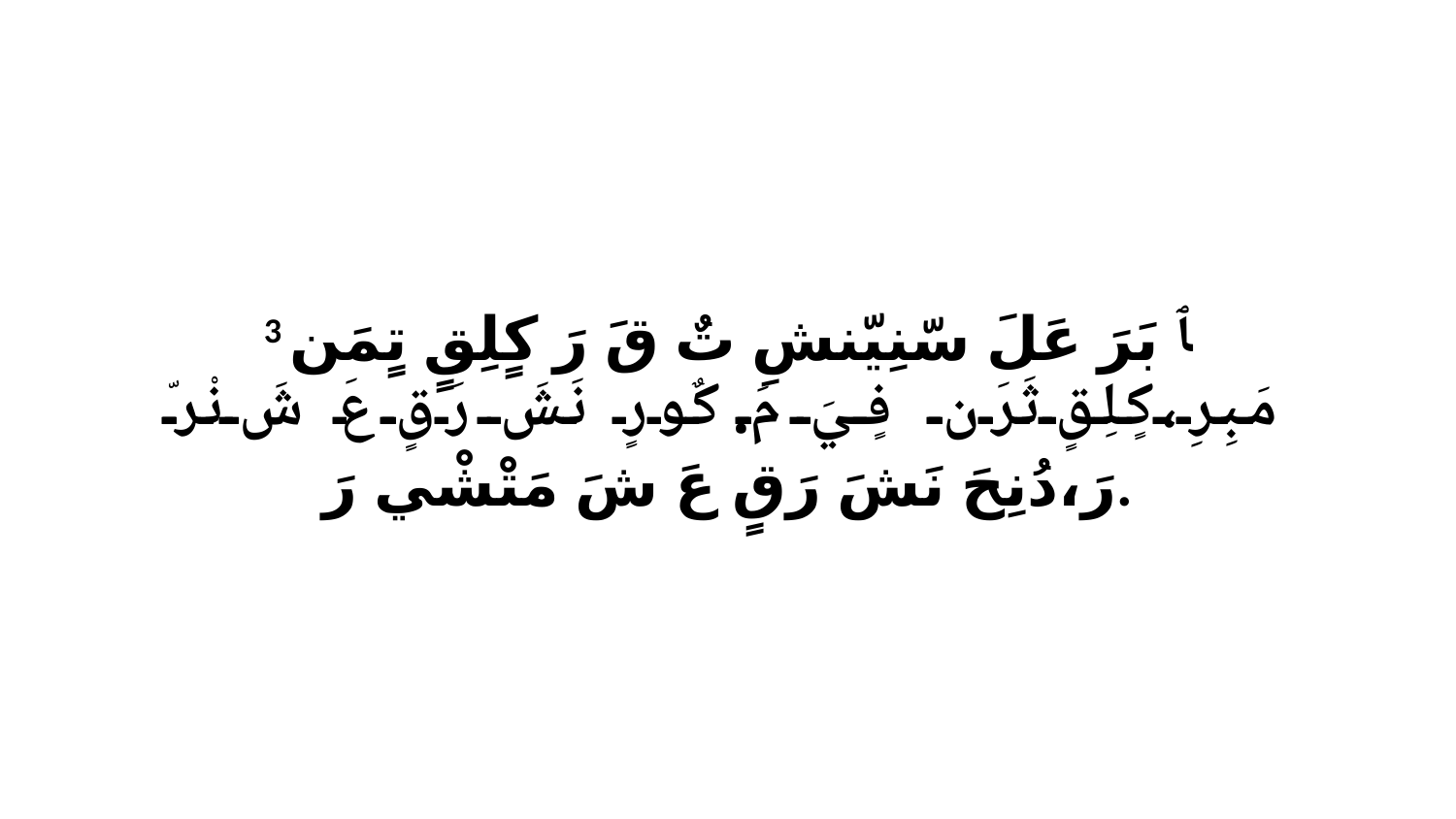

3 ﭑ بَرَ عَلَ سّنِيّنشِ تٌ قَ رَ كٍلِقٍ تٍمَن مَبِرِ،كٍلِقٍ ثَرَن فٍيَ مَ.كٌورٍ نَشَ رَقٍ عَ شَ نْرّ رَ،دُنِحَ نَشَ رَقٍ عَ شَ مَتْشْي رَ.